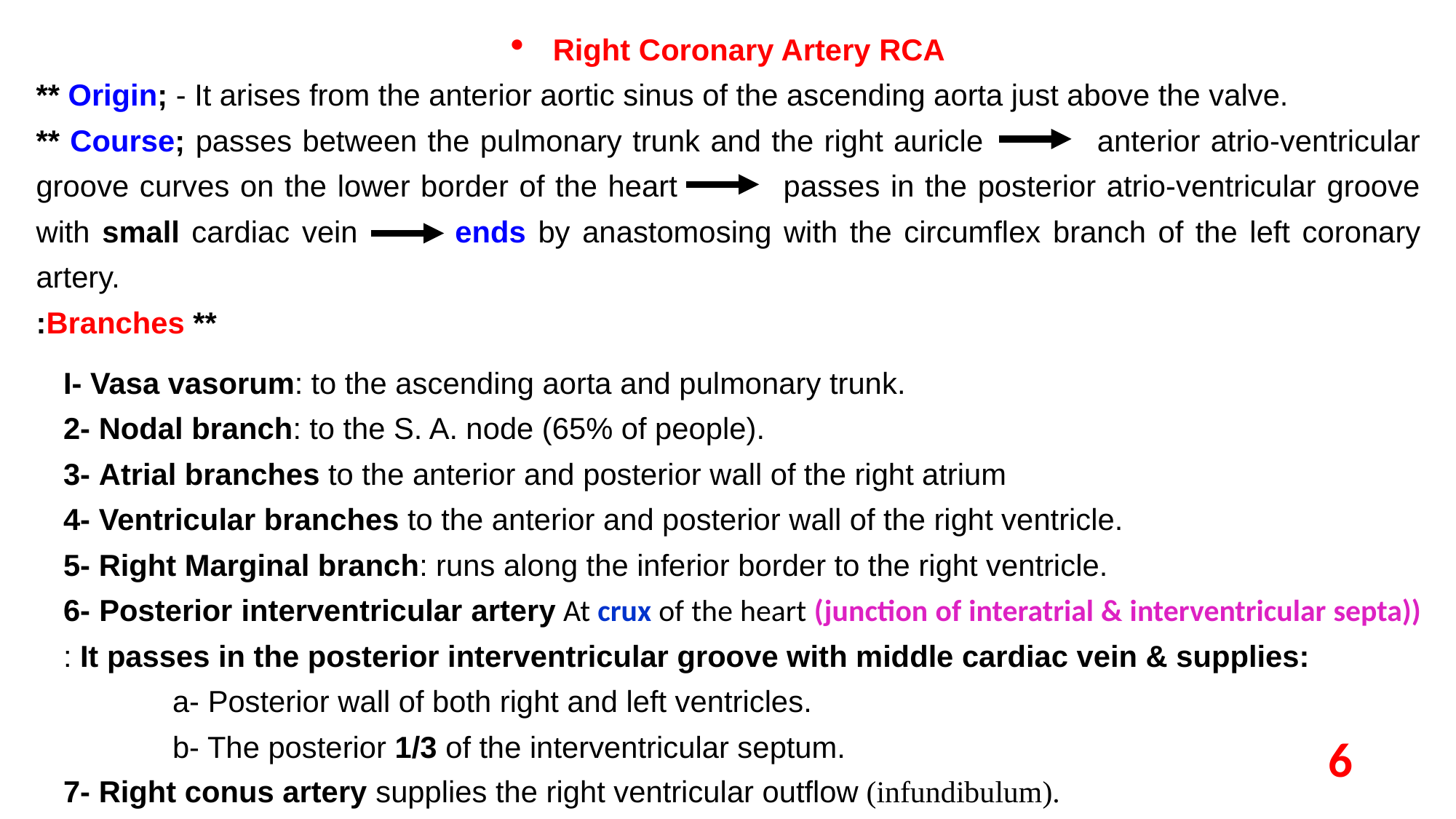

Right Coronary Artery RCA
** Origin; - It arises from the anterior aortic sinus of the ascending aorta just above the valve.
** Course; passes between the pulmonary trunk and the right auricle           anterior atrio-ventricular groove curves on the lower border of the heart          passes in the posterior atrio-ventricular groove with small cardiac vein        ends by anastomosing with the circumflex branch of the left coronary artery.
** Branches:
I- Vasa vasorum: to the ascending aorta and pulmonary trunk.
2- Nodal branch: to the S. A. node (65% of people).
3- Atrial branches to the anterior and posterior wall of the right atrium
4- Ventricular branches to the anterior and posterior wall of the right ventricle.
5- Right Marginal branch: runs along the inferior border to the right ventricle.
6- Posterior interventricular artery At crux of the heart (junction of interatrial & interventricular septa)) : It passes in the posterior interventricular groove with middle cardiac vein & supplies:
		a- Posterior wall of both right and left ventricles.
		b- The posterior 1/3 of the interventricular septum.
7- Right conus artery supplies the right ventricular outflow (infundibulum).
6